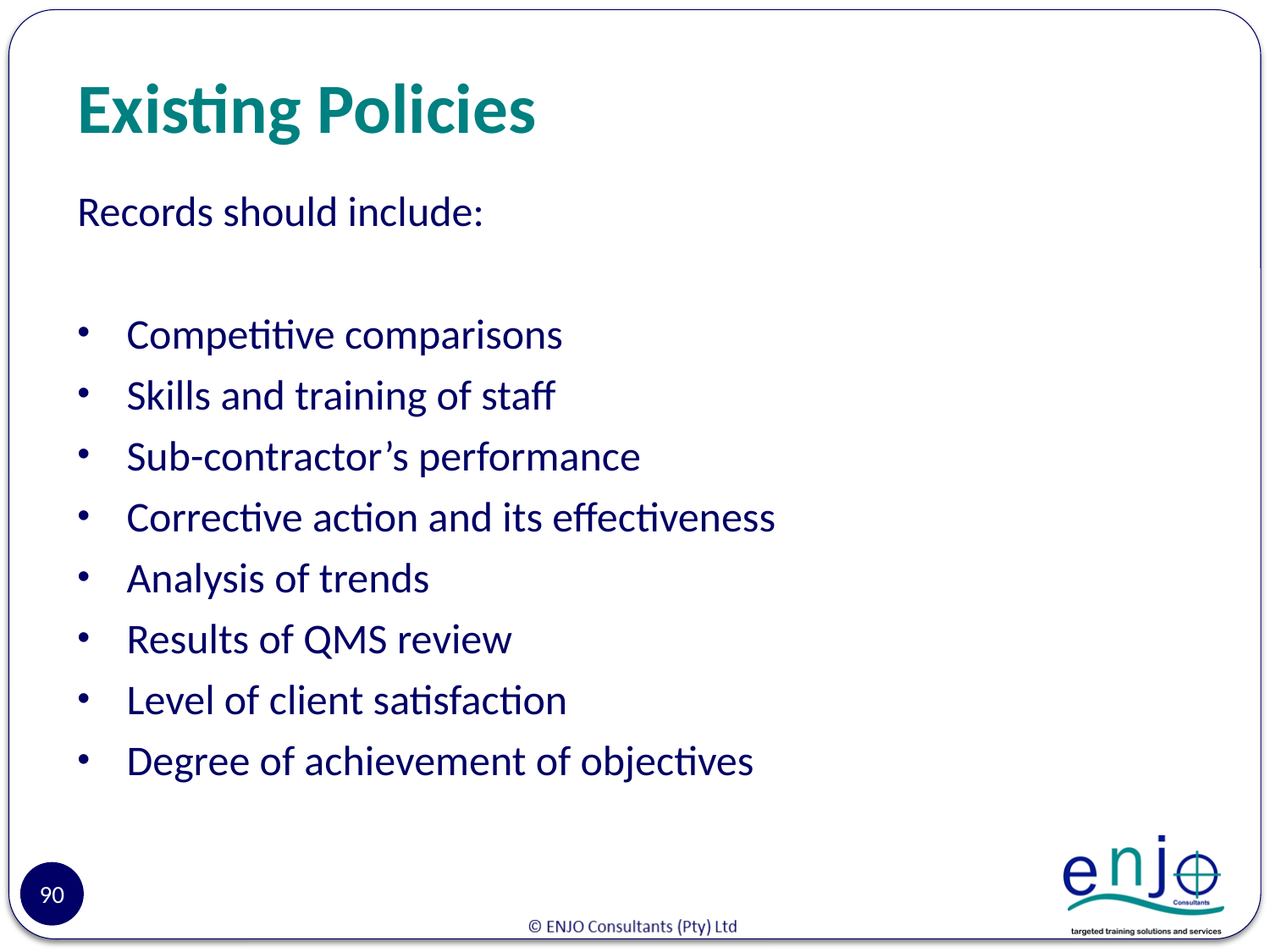

# Existing Policies
Records should include:

Competitive comparisons
Skills and training of staff
Sub-contractor’s performance
Corrective action and its effectiveness
Analysis of trends
Results of QMS review
Level of client satisfaction
Degree of achievement of objectives

90